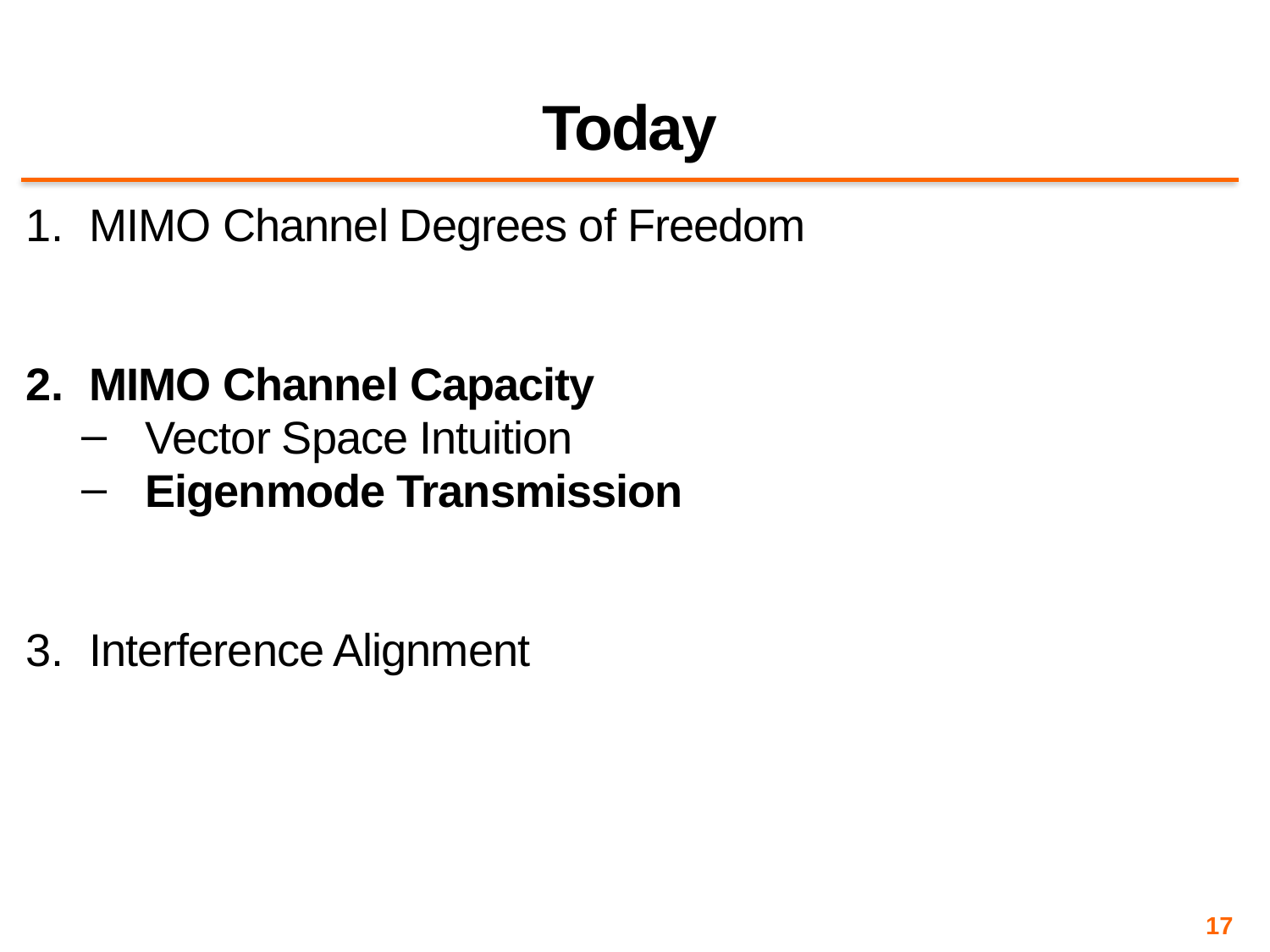

# Today
MIMO Channel Degrees of Freedom

MIMO Channel Capacity
Vector Space Intuition
Eigenmode Transmission

Interference Alignment

17